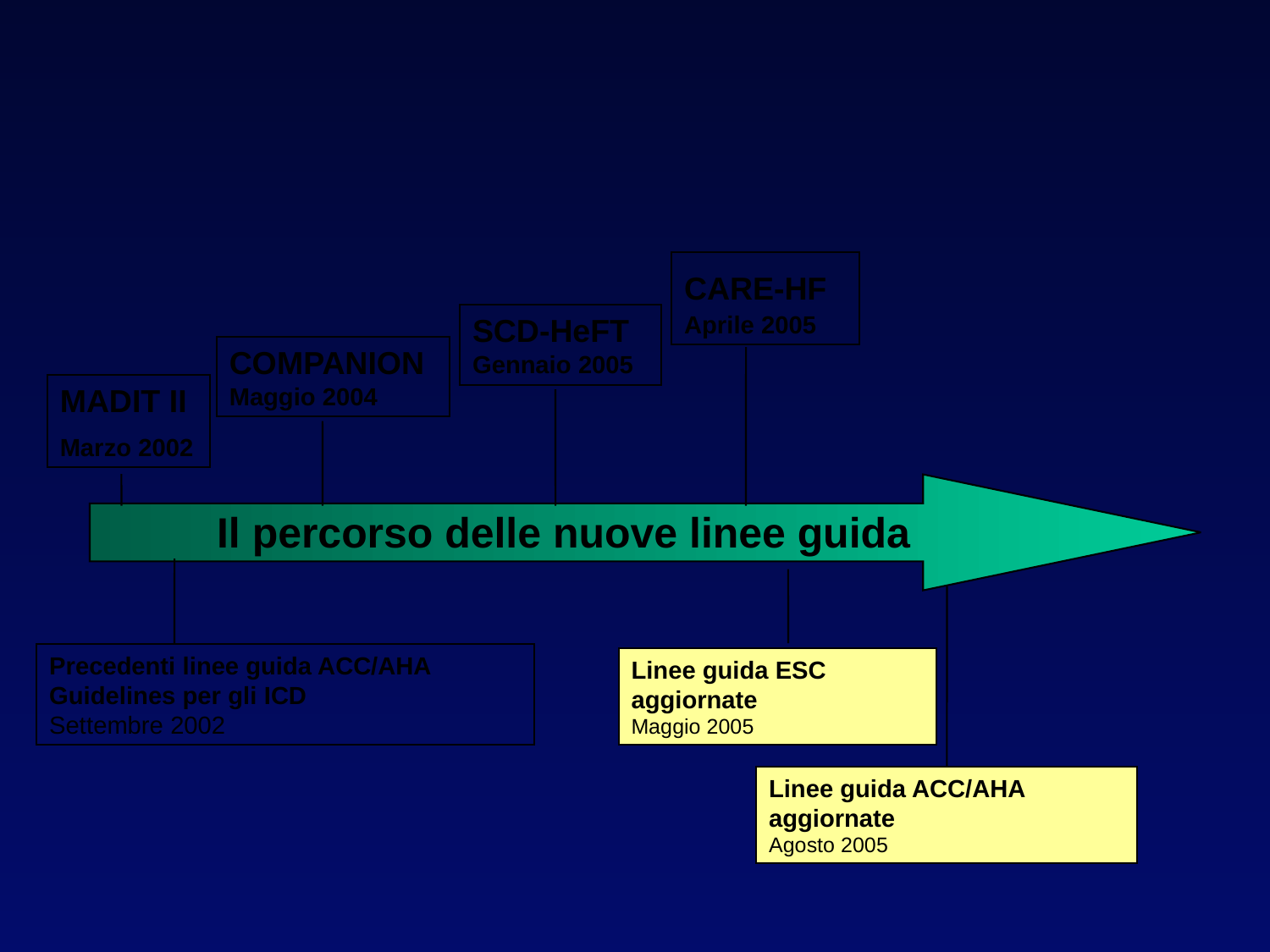

CARE-HF Aprile 2005
SCD-HeFT Gennaio 2005
COMPANION
Maggio 2004

MADIT II
Marzo 2002

Il percorso delle nuove linee guida

Precedenti linee guida ACC/AHA Guidelines per gli ICD
Settembre 2002
Linee guida ESC aggiornate
Maggio 2005
Linee guida ACC/AHA aggiornate
Agosto 2005